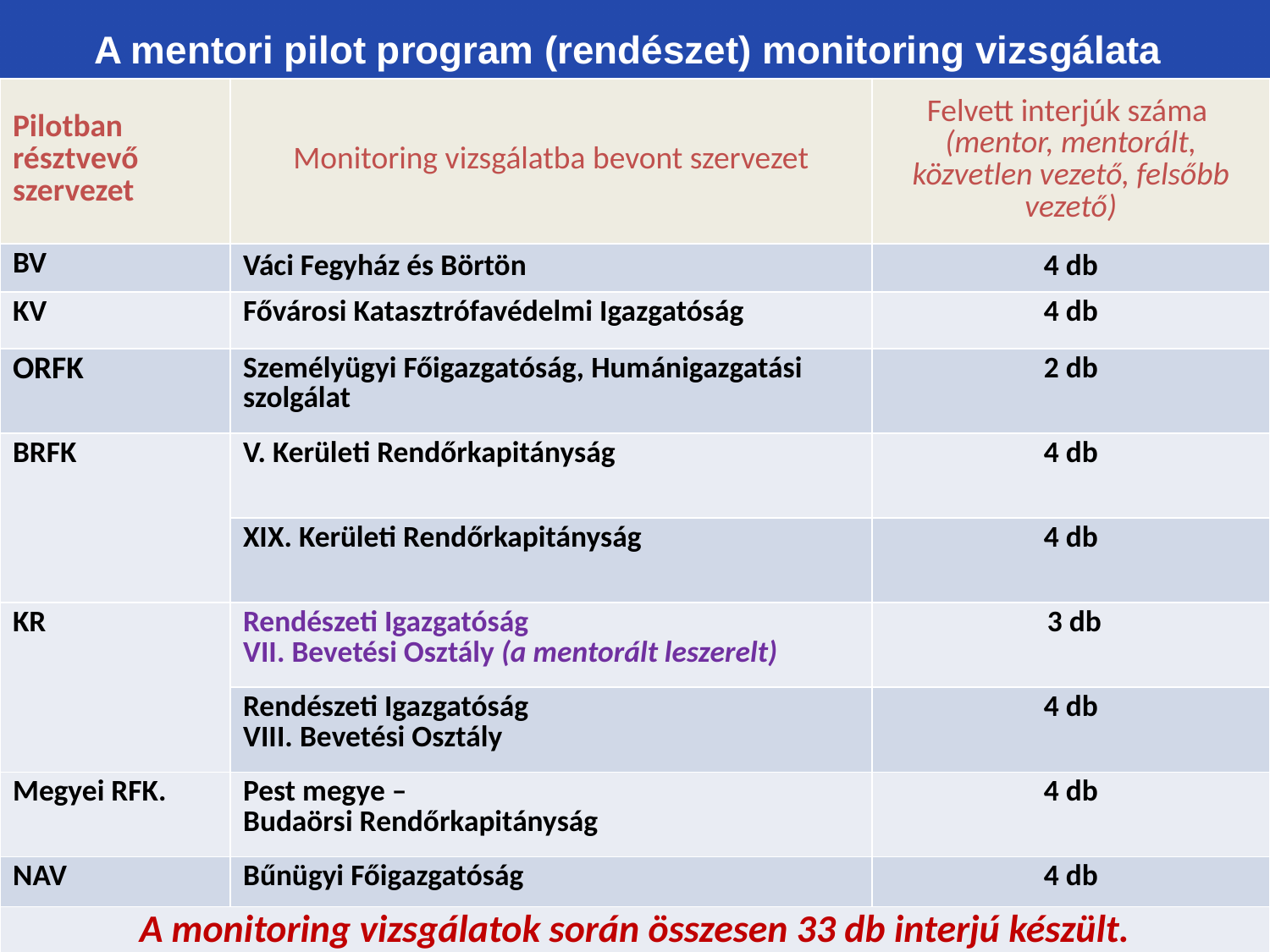

A mentori pilot program (rendészet) monitoring vizsgálata
| Pilotban résztvevő szervezet | Monitoring vizsgálatba bevont szervezet | Felvett interjúk száma (mentor, mentorált, közvetlen vezető, felsőbb vezető) |
| --- | --- | --- |
| BV | Váci Fegyház és Börtön | 4 db |
| KV | Fővárosi Katasztrófavédelmi Igazgatóság | 4 db |
| ORFK | Személyügyi Főigazgatóság, Humánigazgatási szolgálat | 2 db |
| BRFK | V. Kerületi Rendőrkapitányság | 4 db |
|  | XIX. Kerületi Rendőrkapitányság | 4 db |
| KR | Rendészeti Igazgatóság VII. Bevetési Osztály (a mentorált leszerelt) | 3 db |
|  | Rendészeti Igazgatóság VIII. Bevetési Osztály | 4 db |
| Megyei RFK. | Pest megye – Budaörsi Rendőrkapitányság | 4 db |
| NAV | Bűnügyi Főigazgatóság | 4 db |
| A monitoring vizsgálatok során összesen 33 db interjú készült. |  |  |